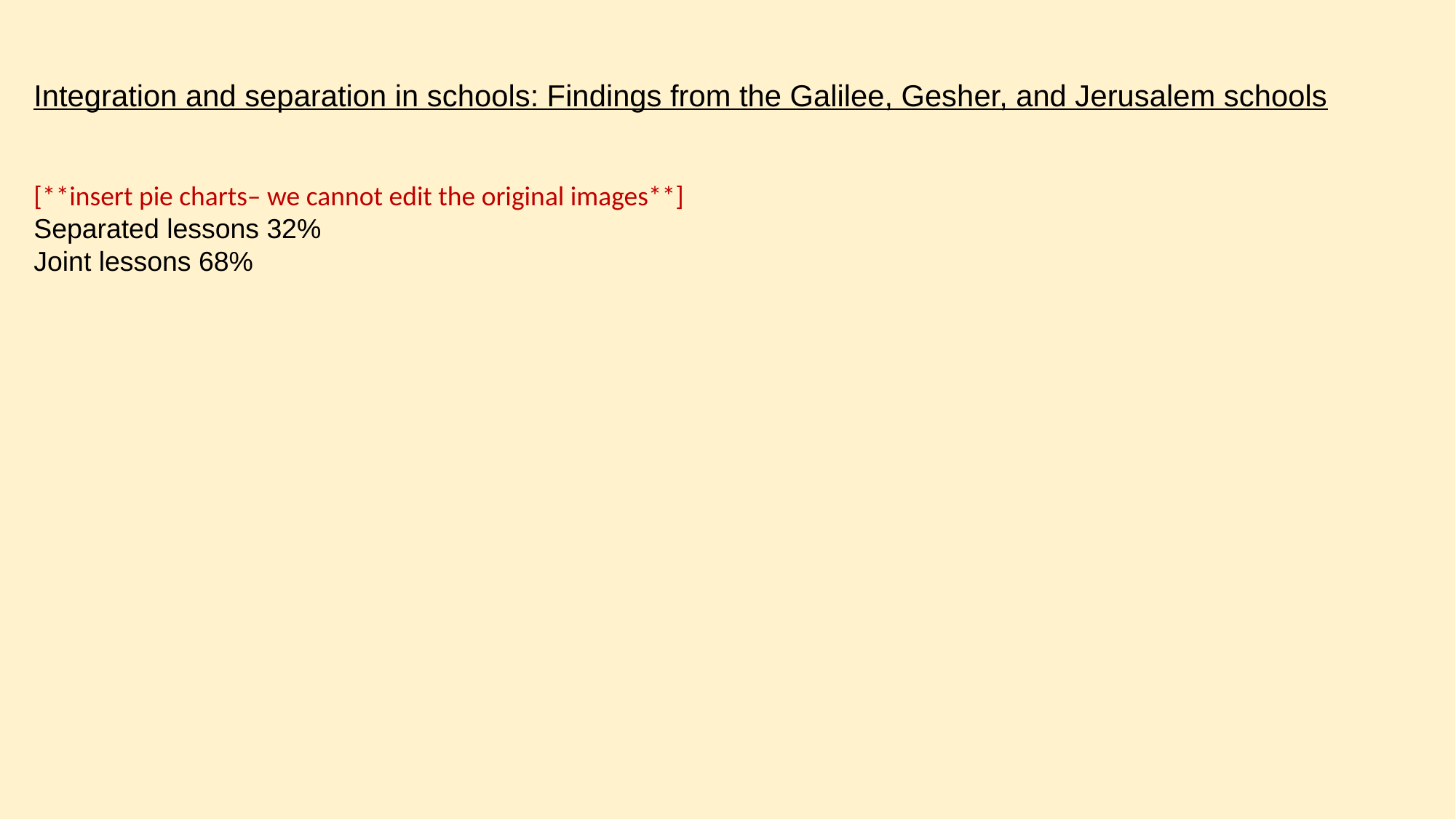

Integration and separation in schools: Findings from the Galilee, Gesher, and Jerusalem schools

[**insert pie charts– we cannot edit the original images**]
Separated lessons 32%
Joint lessons 68%